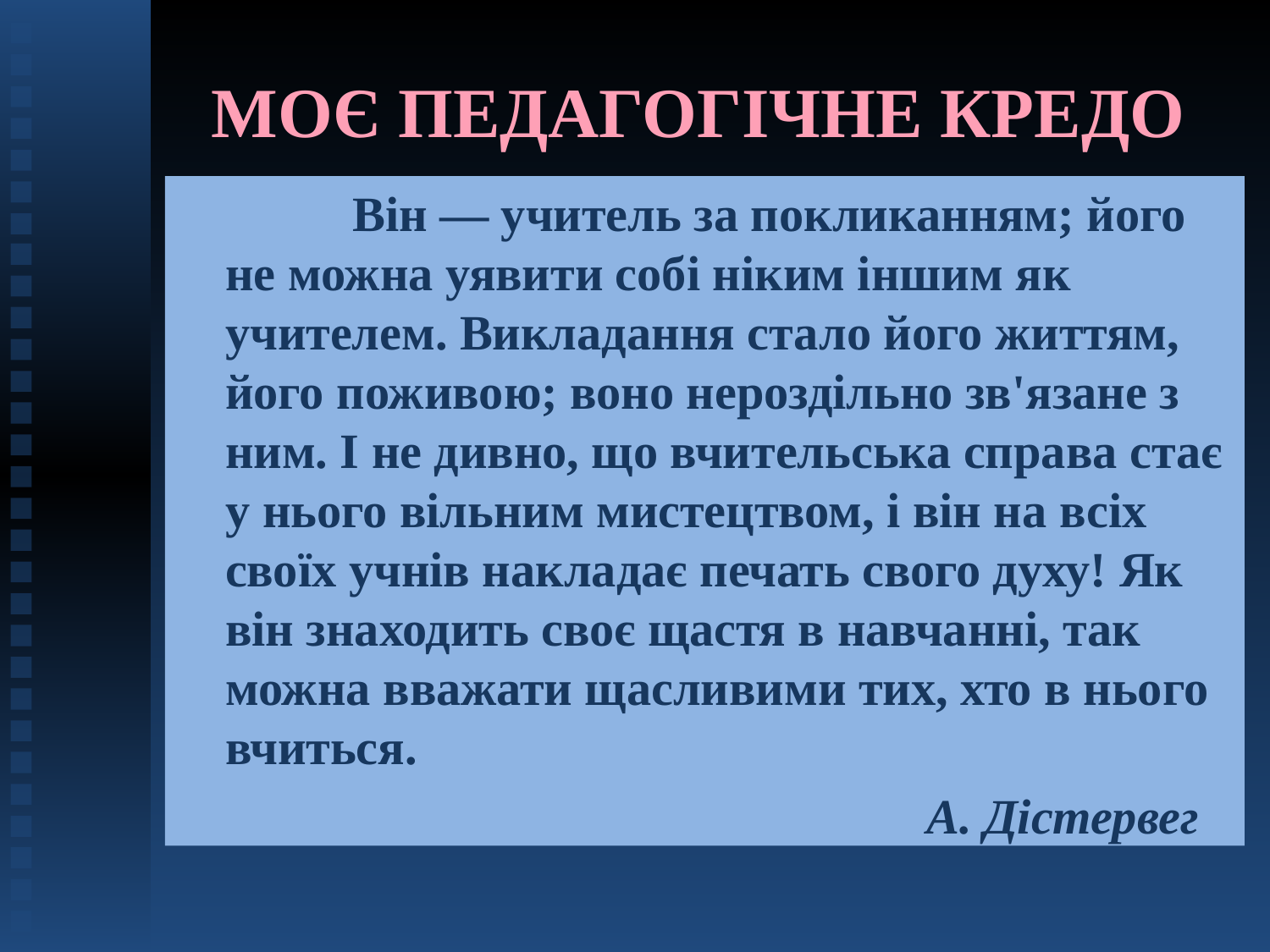

# МОЄ ПЕДАГОГІЧНЕ КРЕДО
   		Він — учитель за покликанням; його не можна уявити собі ніким іншим як учителем. Викладання стало його життям, його поживою; воно нероздільно зв'язане з ним. І не дивно, що вчительська справа стає у нього вільним мистецтвом, і він на всіх своїх учнів накладає печать свого духу! Як він знаходить своє щастя в навчанні, так можна вважати щасливими тих, хто в нього вчиться.
                                                             А. Дістервег